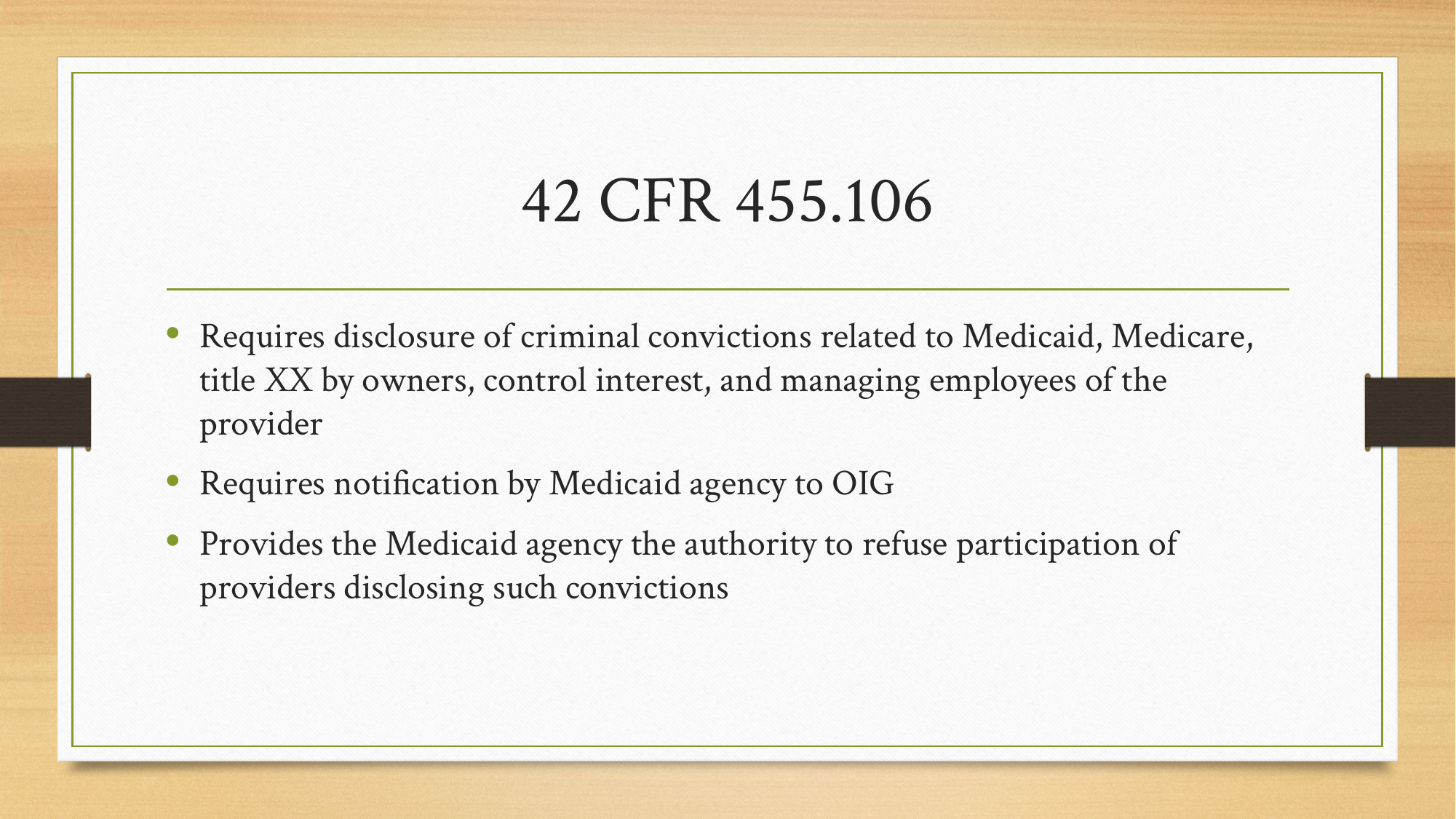

# 42 CFR 455.106
Requires disclosure of criminal convictions related to Medicaid, Medicare, title XX by owners, control interest, and managing employees of the provider
Requires notification by Medicaid agency to OIG
Provides the Medicaid agency the authority to refuse participation of providers disclosing such convictions